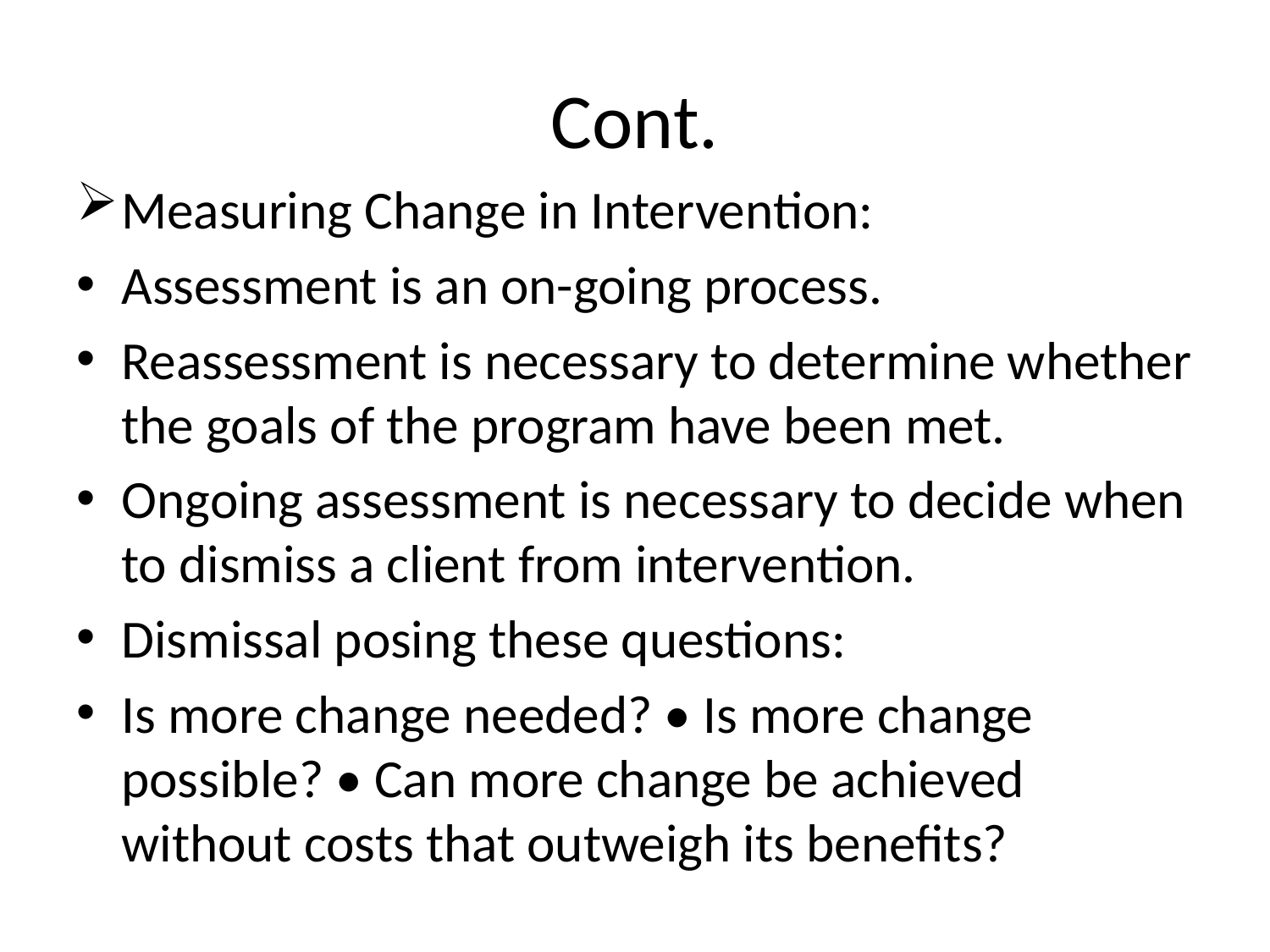

# Cont.
Measuring Change in Intervention:
Assessment is an on-going process.
Reassessment is necessary to determine whether the goals of the program have been met.
Ongoing assessment is necessary to decide when to dismiss a client from intervention.
Dismissal posing these questions:
Is more change needed? • Is more change possible? • Can more change be achieved without costs that outweigh its benefits?